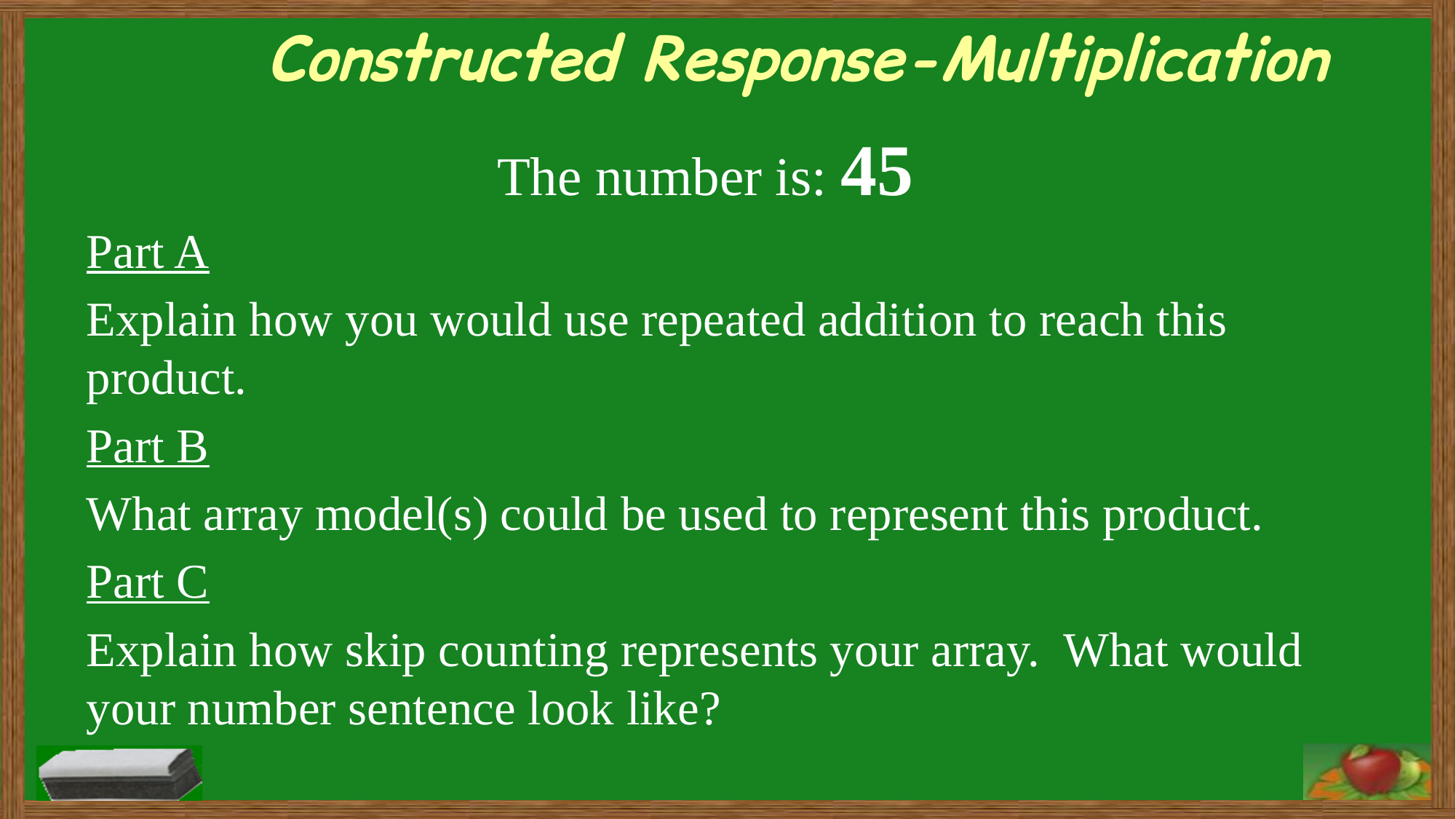

Constructed Response-Multiplication
The number is: 45
Part A
Explain how you would use repeated addition to reach this product.
Part B
What array model(s) could be used to represent this product.
Part C
Explain how skip counting represents your array.  What would your number sentence look like?